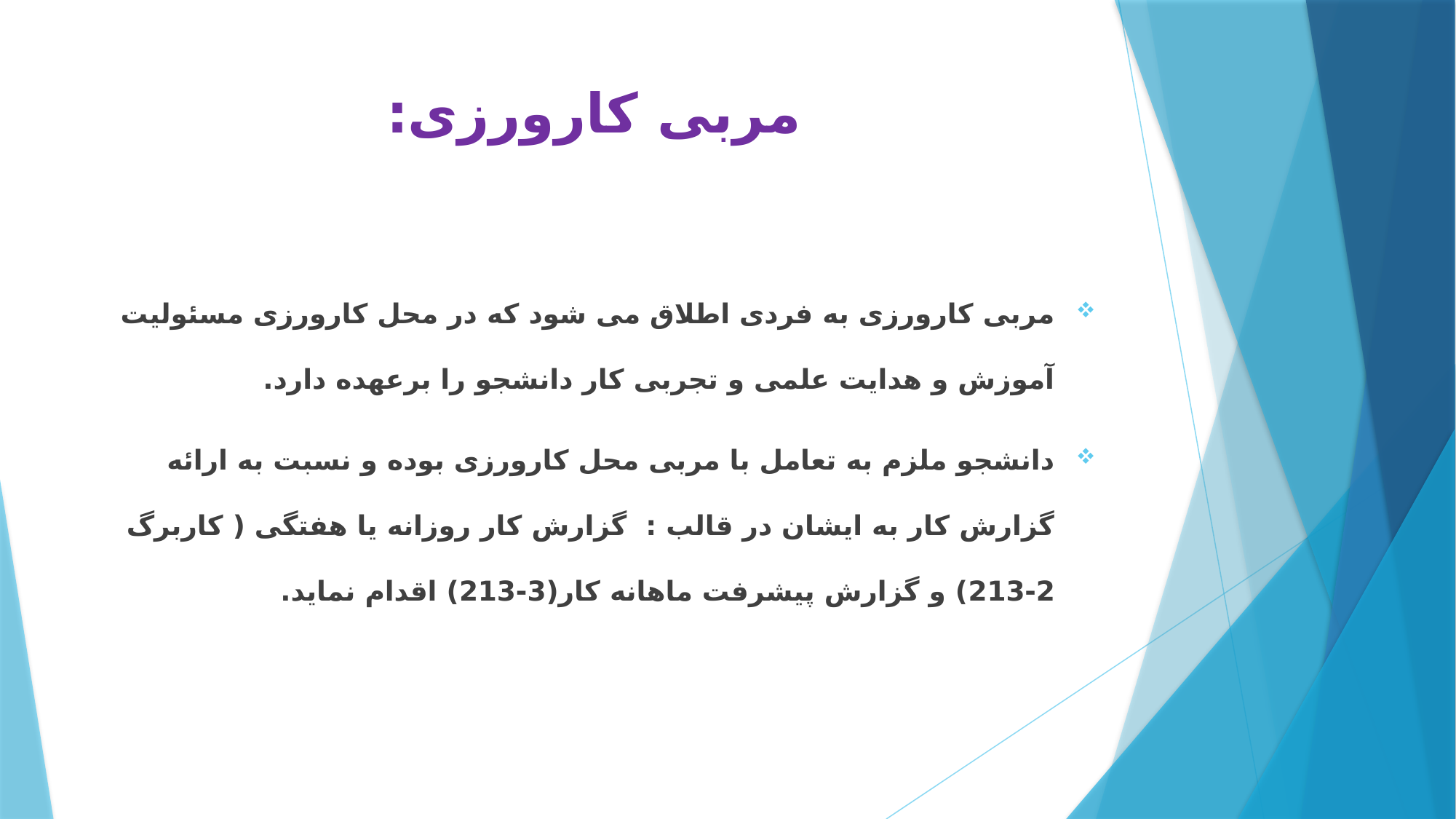

# مربی کارورزی:
مربی کارورزی به فردی اطلاق می شود که در محل کارورزی مسئولیت آموزش و هدایت علمی و تجربی کار دانشجو را برعهده دارد.
دانشجو ملزم به تعامل با مربی محل کارورزی بوده و نسبت به ارائه گزارش کار به ایشان در قالب :  گزارش کار روزانه یا هفتگی ( کاربرگ 2-213) و گزارش پیشرفت ماهانه کار(3-213) اقدام نماید.